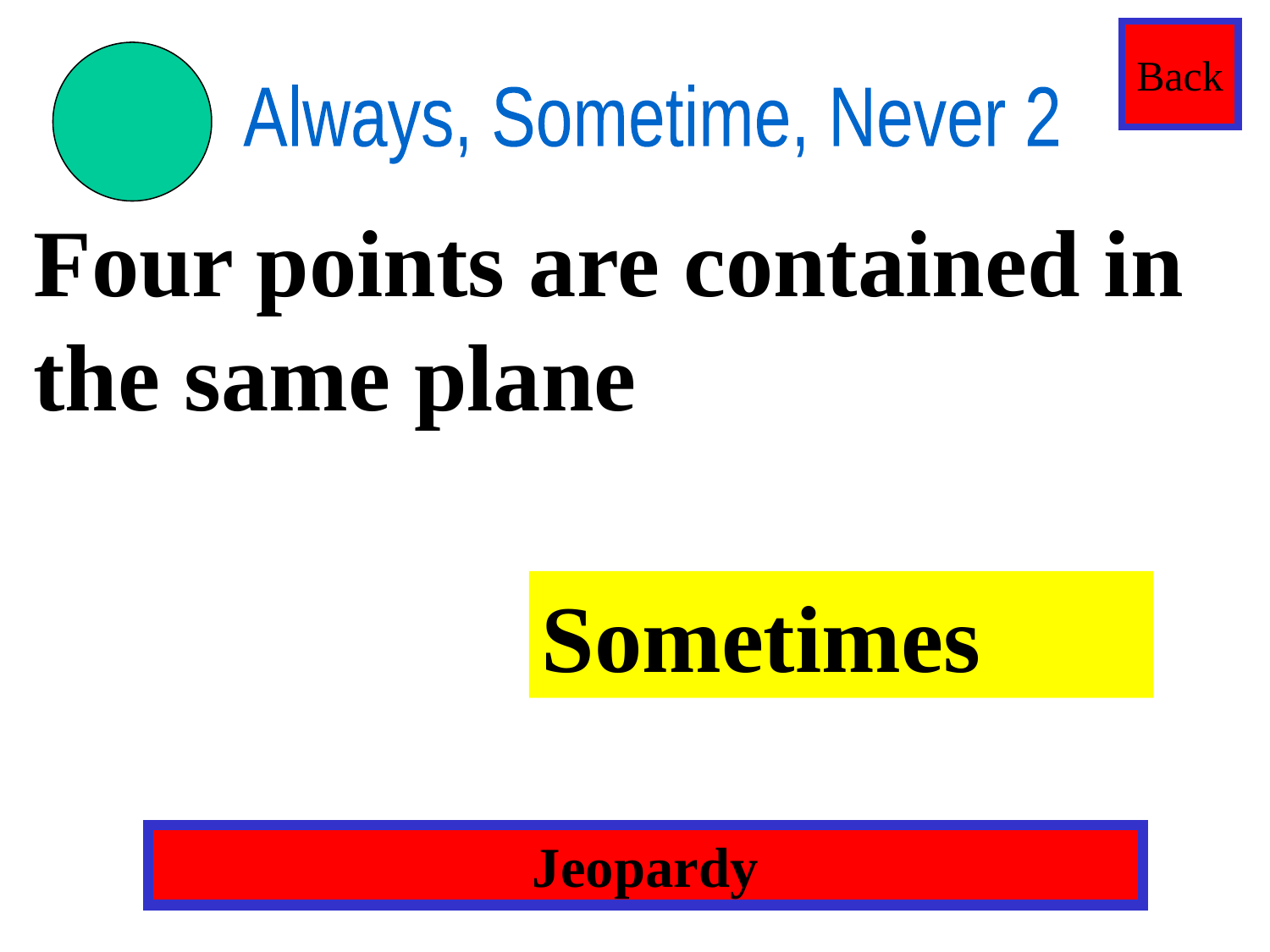

Back

Always, Sometime, Never 2
Four points are contained in the same plane
Sometimes
Jeopardy